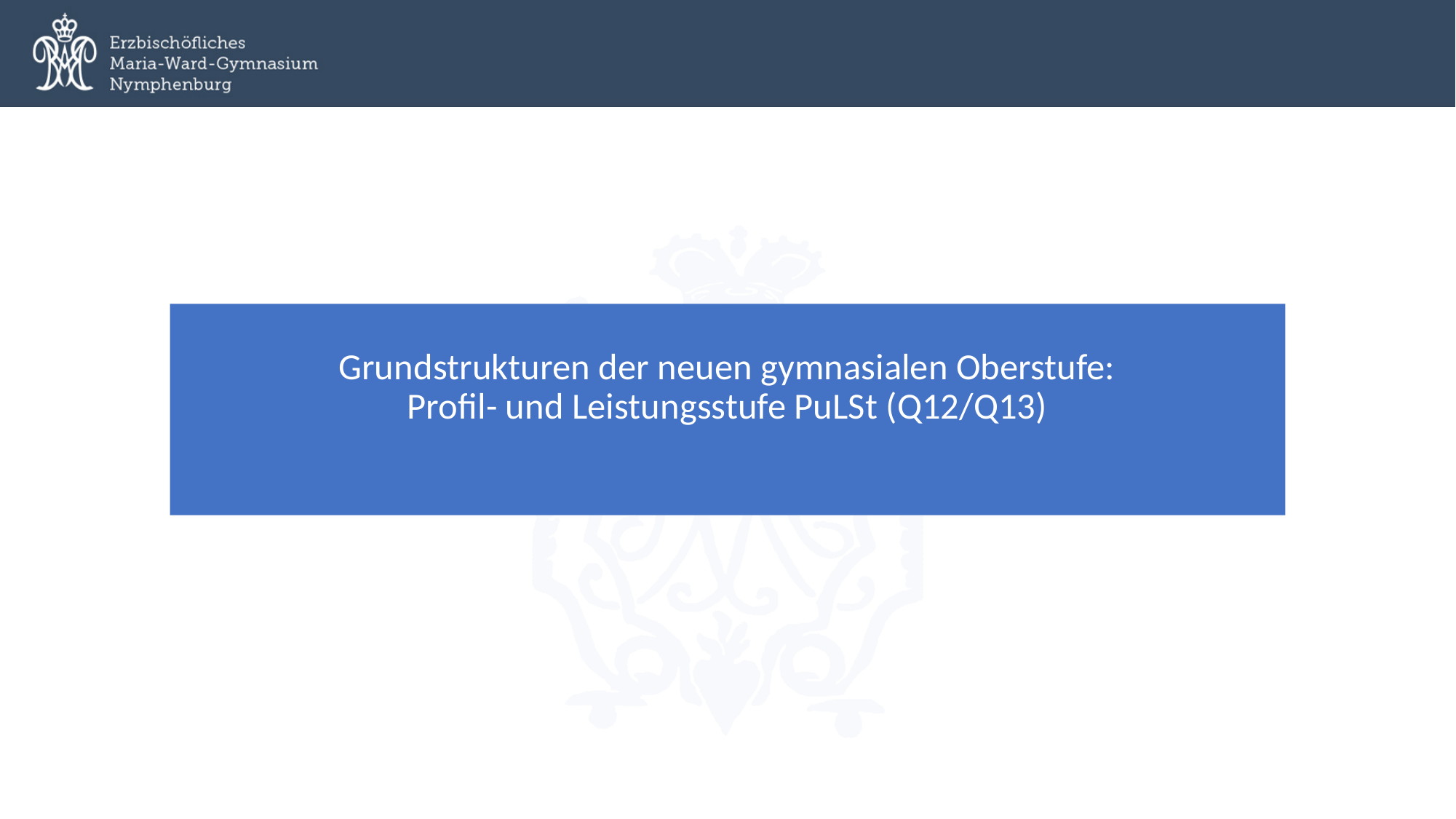

# Grundstrukturen der neuen gymnasialen Oberstufe: Profil- und Leistungsstufe PuLSt (Q12/Q13)